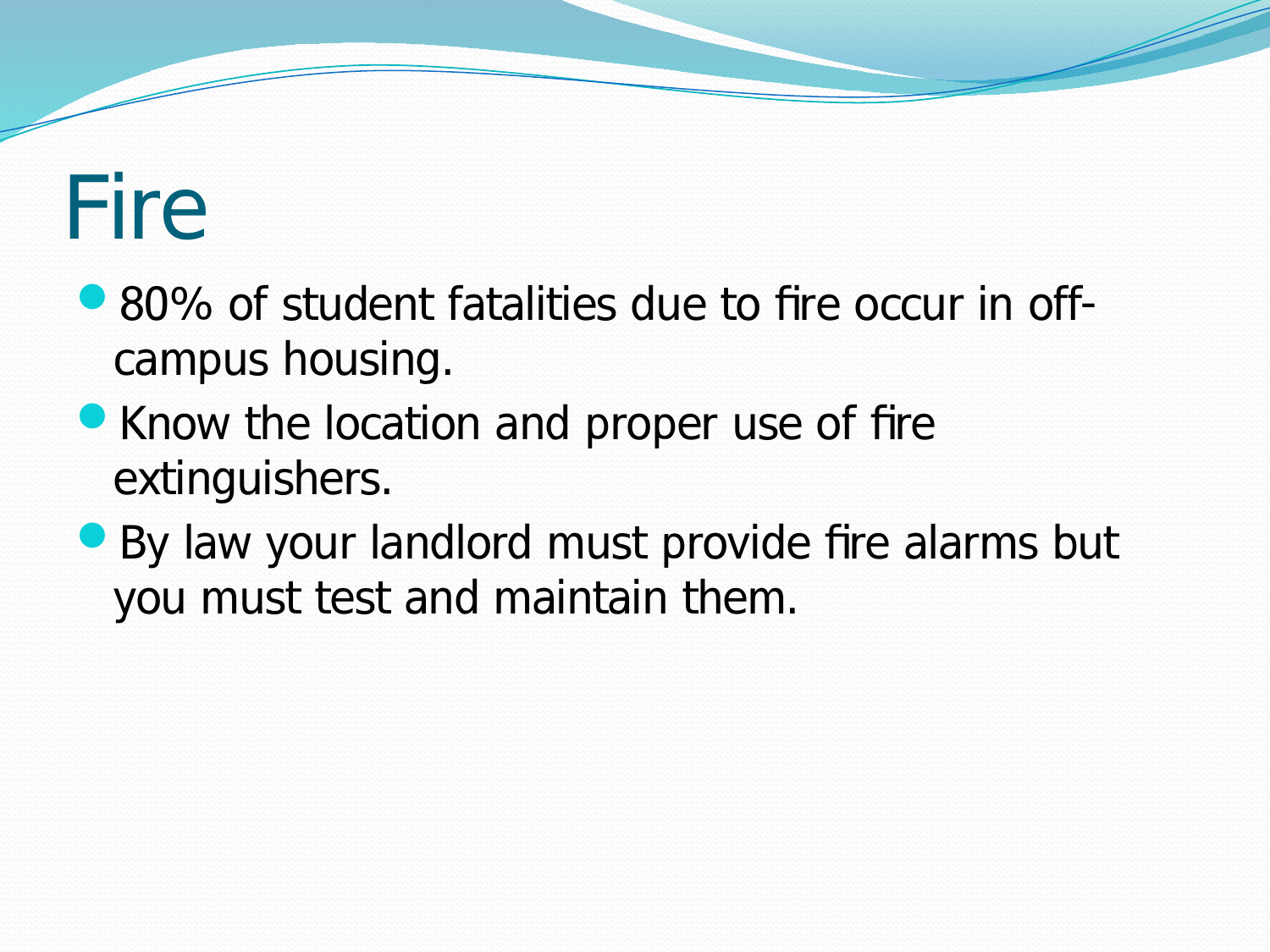

# Fire
80% of student fatalities due to fire occur in off-campus housing.
Know the location and proper use of fire extinguishers.
By law your landlord must provide fire alarms but you must test and maintain them.